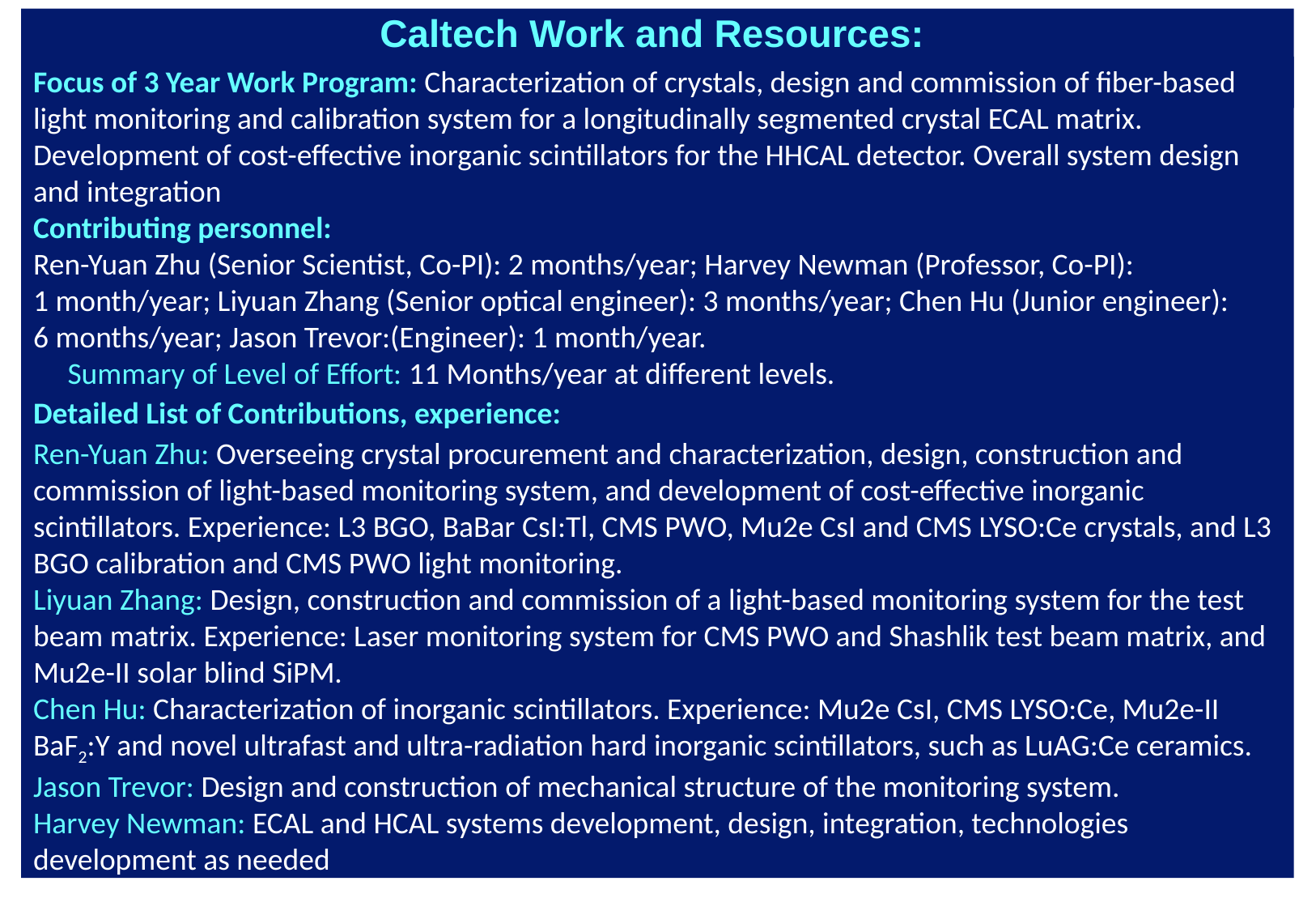

Caltech Work and Resources:
Focus of 3 Year Work Program: Characterization of crystals, design and commission of fiber-based light monitoring and calibration system for a longitudinally segmented crystal ECAL matrix. Development of cost-effective inorganic scintillators for the HHCAL detector. Overall system design and integration
Contributing personnel:
Ren-Yuan Zhu (Senior Scientist, Co-PI): 2 months/year; Harvey Newman (Professor, Co-PI):
1 month/year; Liyuan Zhang (Senior optical engineer): 3 months/year; Chen Hu (Junior engineer):
6 months/year; Jason Trevor:(Engineer): 1 month/year.
     Summary of Level of Effort: 11 Months/year at different levels.
Detailed List of Contributions, experience:
Ren-Yuan Zhu: Overseeing crystal procurement and characterization, design, construction and commission of light-based monitoring system, and development of cost-effective inorganic scintillators. Experience: L3 BGO, BaBar CsI:Tl, CMS PWO, Mu2e CsI and CMS LYSO:Ce crystals, and L3 BGO calibration and CMS PWO light monitoring.
Liyuan Zhang: Design, construction and commission of a light-based monitoring system for the test beam matrix. Experience: Laser monitoring system for CMS PWO and Shashlik test beam matrix, and Mu2e-II solar blind SiPM.
Chen Hu: Characterization of inorganic scintillators. Experience: Mu2e CsI, CMS LYSO:Ce, Mu2e-II BaF2:Y and novel ultrafast and ultra-radiation hard inorganic scintillators, such as LuAG:Ce ceramics.
Jason Trevor: Design and construction of mechanical structure of the monitoring system.
Harvey Newman: ECAL and HCAL systems development, design, integration, technologies development as needed